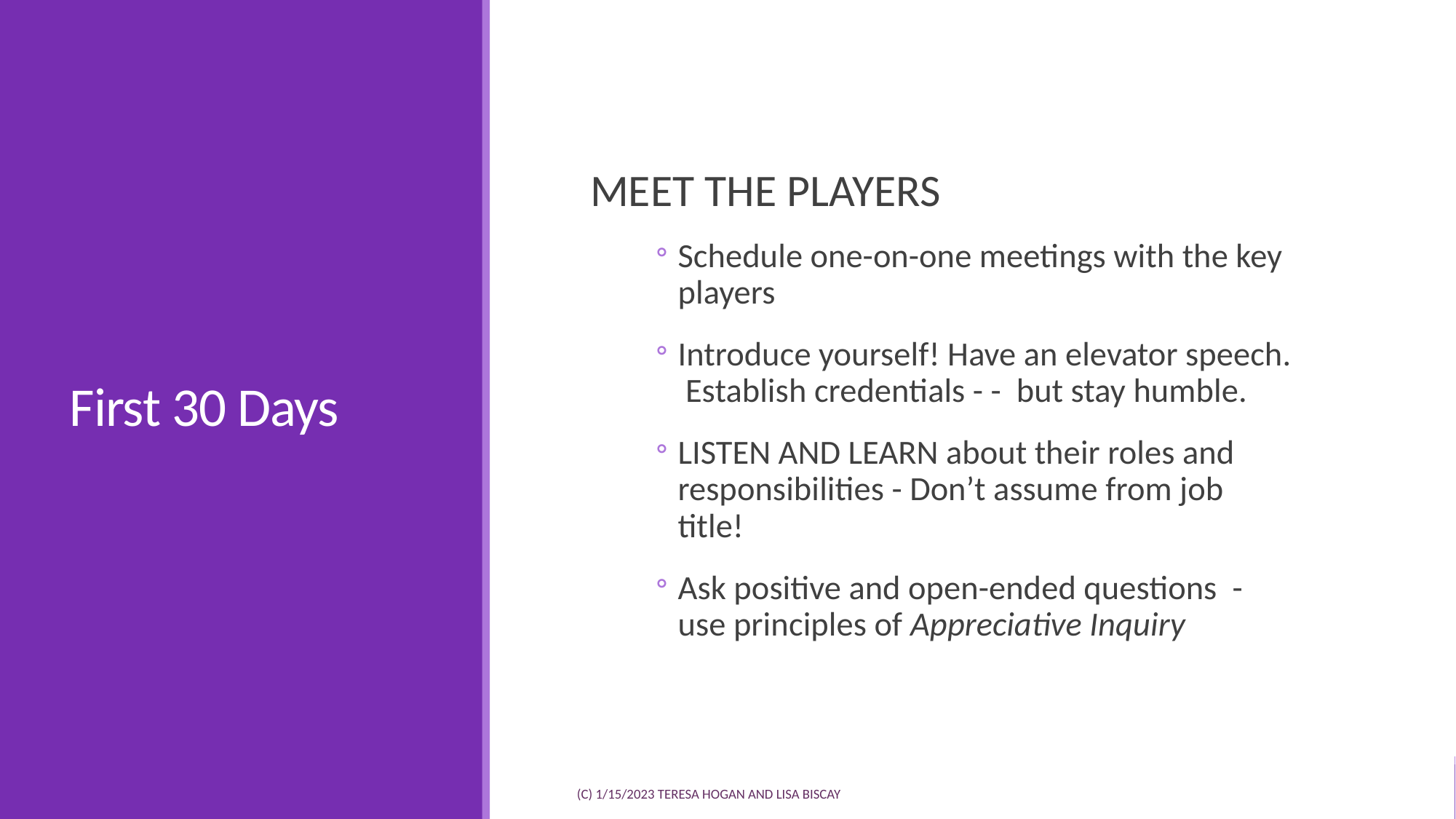

# First 30 Days
MEET THE PLAYERS
Schedule one-on-one meetings with the key players
Introduce yourself! Have an elevator speech.  Establish credentials - -  but stay humble.
LISTEN AND LEARN about their roles and responsibilities - Don’t assume from job title!
Ask positive and open-ended questions  - use principles of Appreciative Inquiry

(c) 1/15/2023 Teresa Hogan and Lisa Biscay